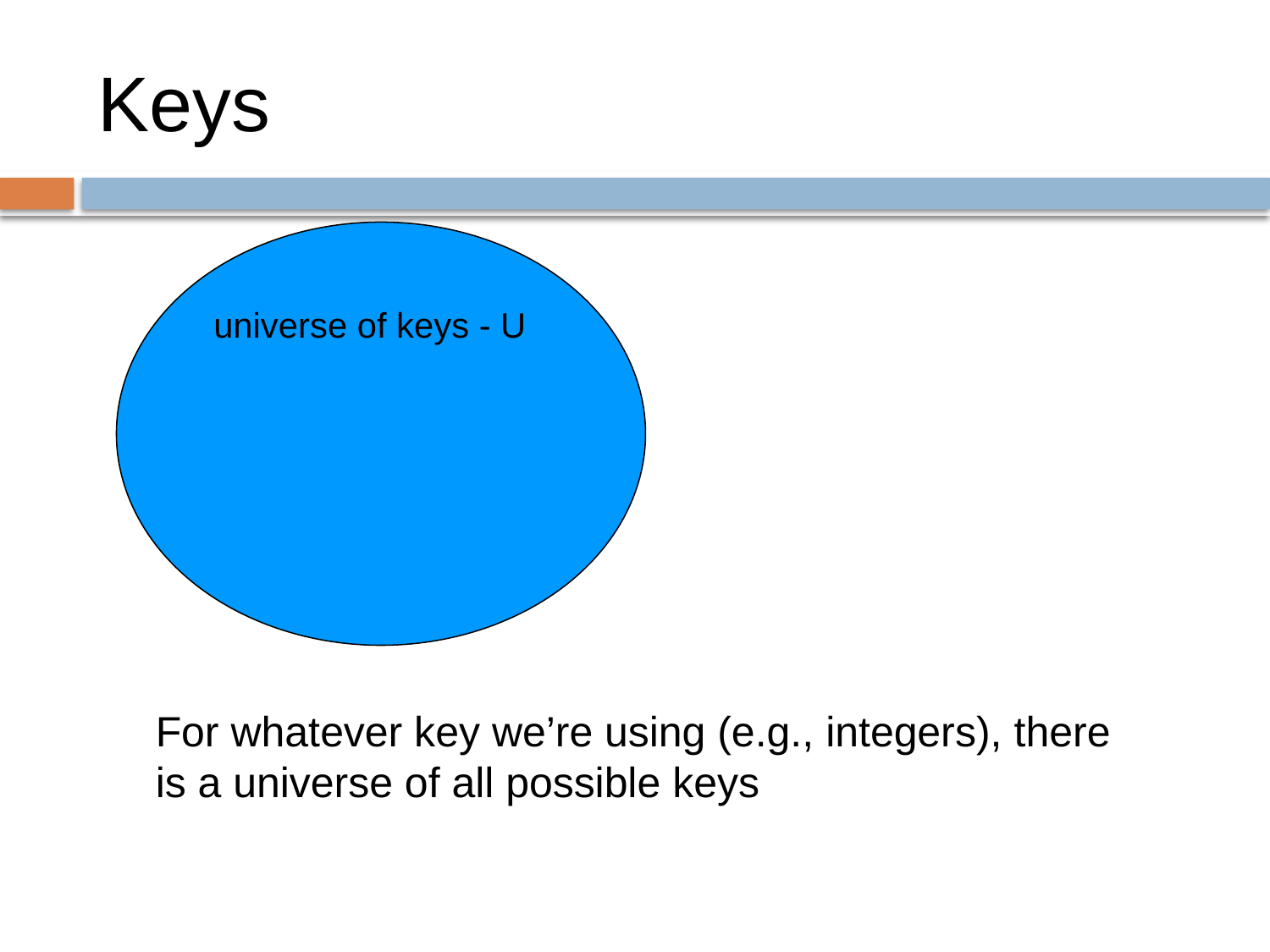

# Keys

universe of keys - U
For whatever key we’re using (e.g., integers), there is a universe of all possible keys